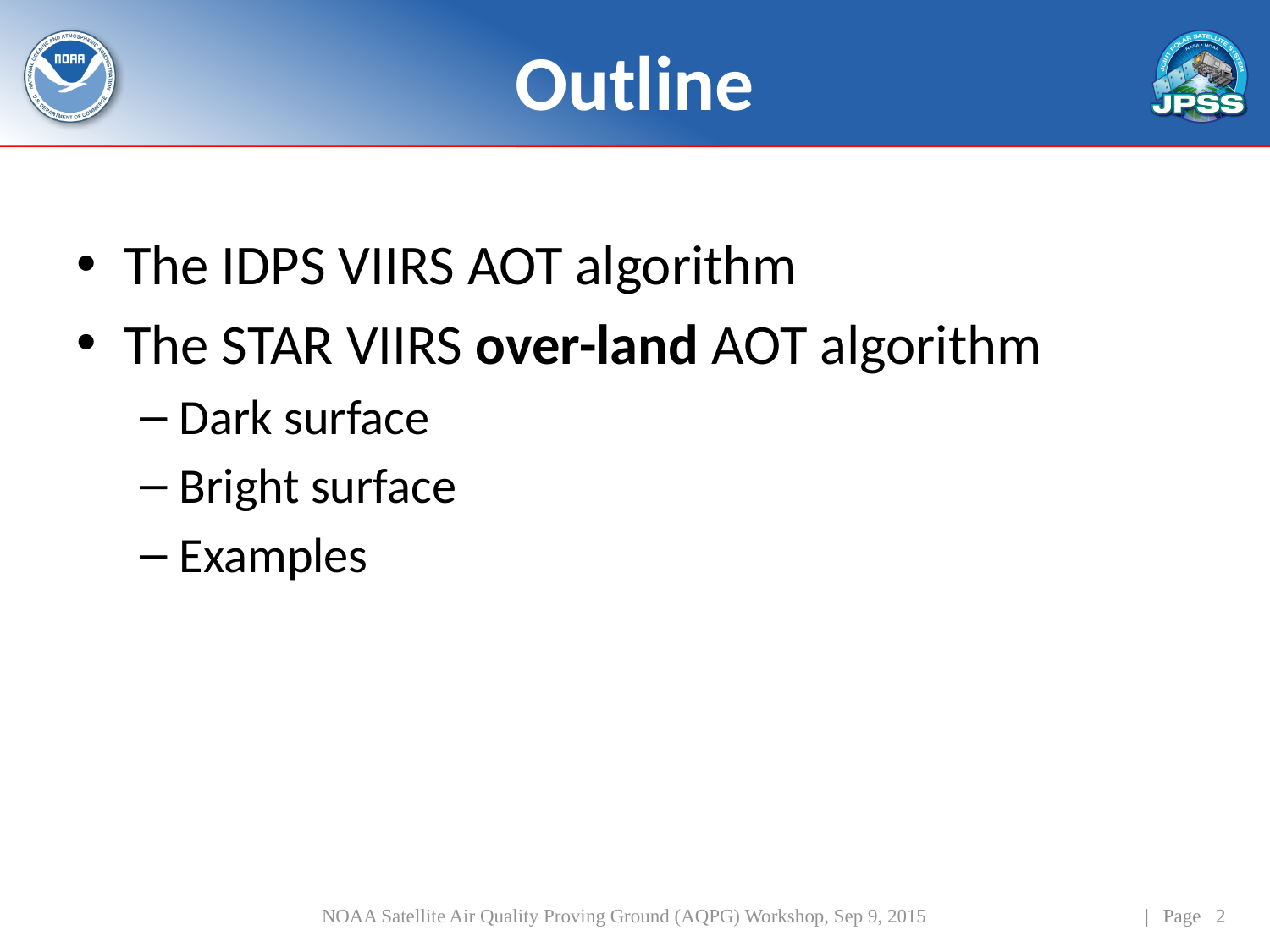

# Outline
The IDPS VIIRS AOT algorithm
The STAR VIIRS over-land AOT algorithm
Dark surface
Bright surface
Examples
NOAA Satellite Air Quality Proving Ground (AQPG) Workshop, Sep 9, 2015
|   Page   2